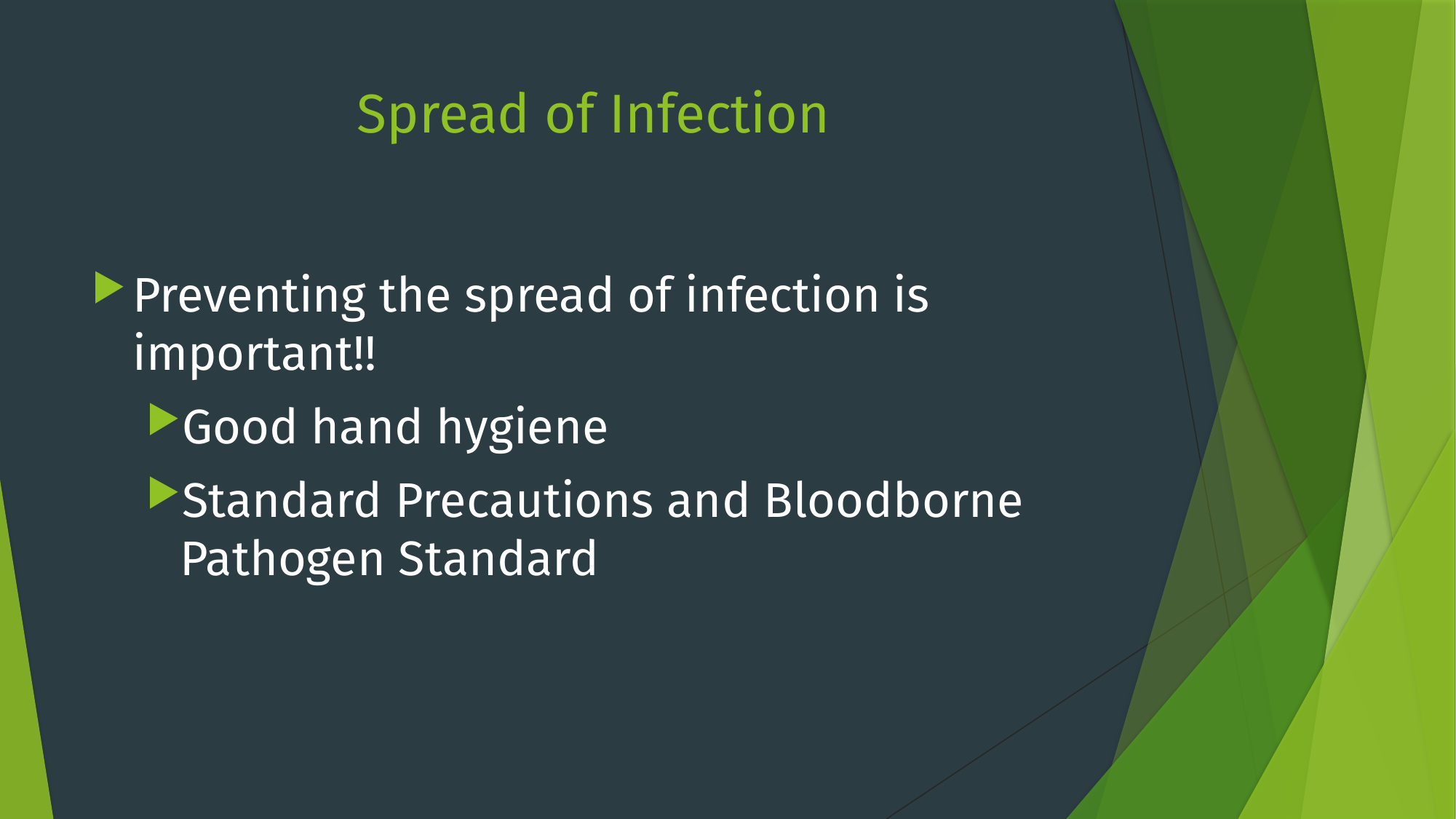

# Spread of Infection
Preventing the spread of infection is important!!
Good hand hygiene
Standard Precautions and Bloodborne Pathogen Standard